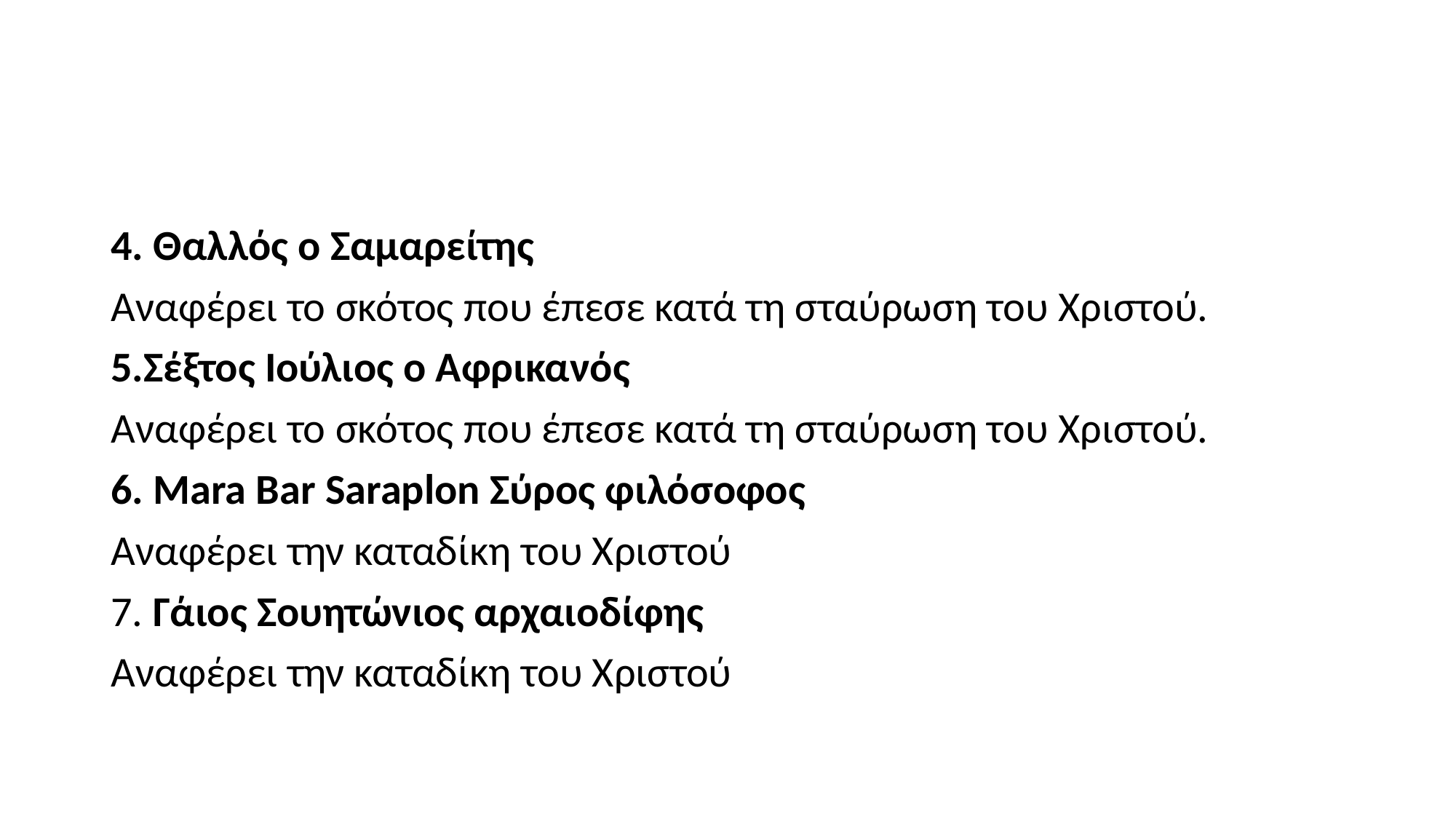

#
4. Θαλλός ο Σαμαρείτης
Αναφέρει το σκότος που έπεσε κατά τη σταύρωση του Χριστού.
5.Σέξτος Ιούλιος ο Αφρικανός
Αναφέρει το σκότος που έπεσε κατά τη σταύρωση του Χριστού.
6. Mara Bar Saraplon Σύρος φιλόσοφος
Αναφέρει την καταδίκη του Χριστού
7. Γάιος Σουητώνιος αρχαιοδίφης
Αναφέρει την καταδίκη του Χριστού